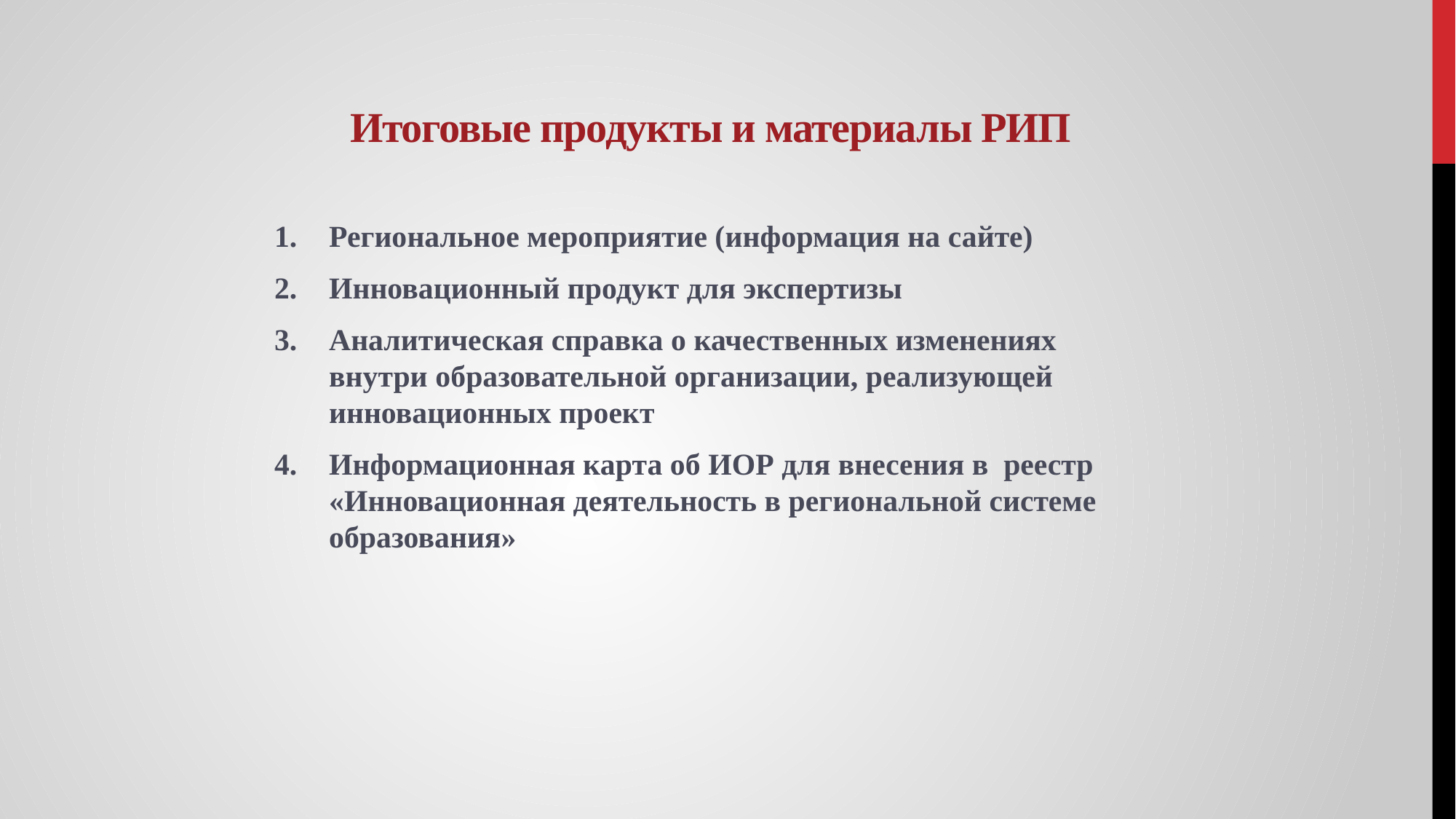

# Итоговые продукты и материалы РИП
Региональное мероприятие (информация на сайте)
Инновационный продукт для экспертизы
Аналитическая справка о качественных изменениях      внутри образовательной организации, реализующей инновационных проект
Информационная карта об ИОР для внесения в  реестр «Инновационная деятельность в региональной системе образования»